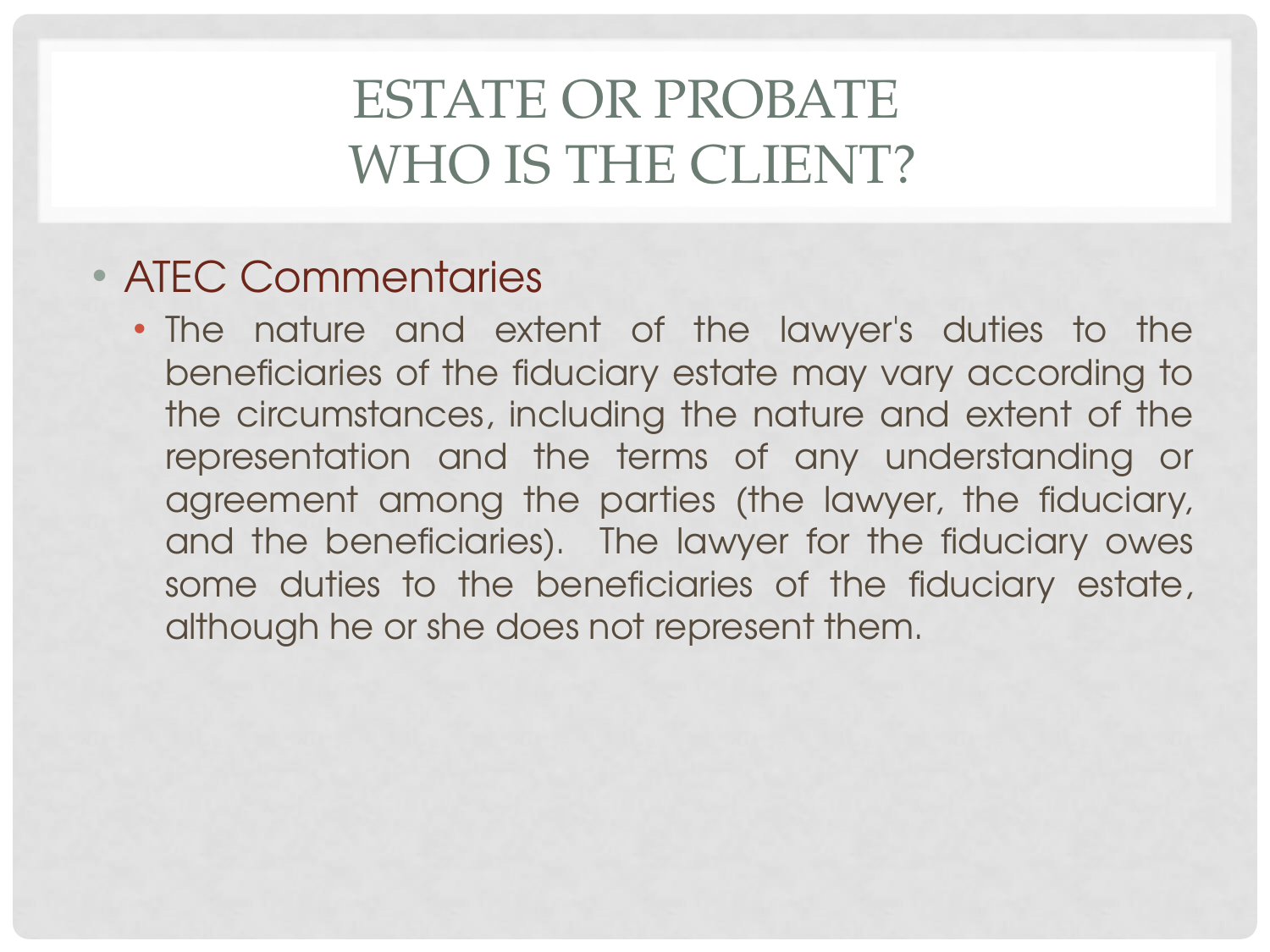

# Estate or probate who is the client?
ATEC Commentaries
The nature and extent of the lawyer's duties to the beneficiaries of the fiduciary estate may vary according to the circumstances, including the nature and extent of the representation and the terms of any understanding or agreement among the parties (the lawyer, the fiduciary, and the beneficiaries).  The lawyer for the fiduciary owes some duties to the beneficiaries of the fiduciary estate, although he or she does not represent them.